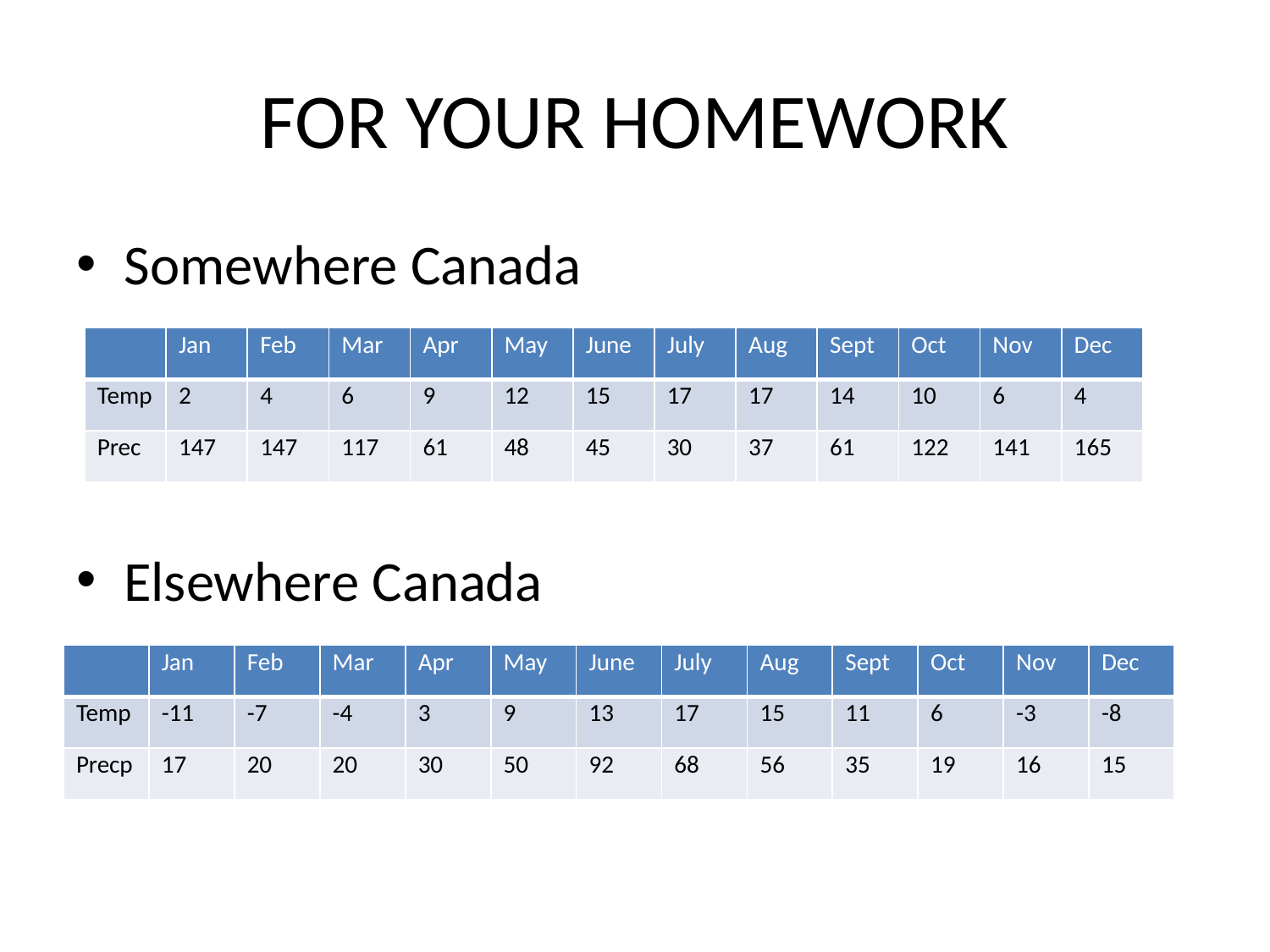

# FOR YOUR HOMEWORK
Somewhere Canada

Elsewhere Canada
|  | Jan | Feb | Mar | Apr | May | June | July | Aug | Sept | Oct | Nov | Dec |
| --- | --- | --- | --- | --- | --- | --- | --- | --- | --- | --- | --- | --- |
| Temp | 2 | 4 | 6 | 9 | 12 | 15 | 17 | 17 | 14 | 10 | 6 | 4 |
| Prec | 147 | 147 | 117 | 61 | 48 | 45 | 30 | 37 | 61 | 122 | 141 | 165 |
|  | Jan | Feb | Mar | Apr | May | June | July | Aug | Sept | Oct | Nov | Dec |
| --- | --- | --- | --- | --- | --- | --- | --- | --- | --- | --- | --- | --- |
| Temp | -11 | -7 | -4 | 3 | 9 | 13 | 17 | 15 | 11 | 6 | -3 | -8 |
| Precp | 17 | 20 | 20 | 30 | 50 | 92 | 68 | 56 | 35 | 19 | 16 | 15 |